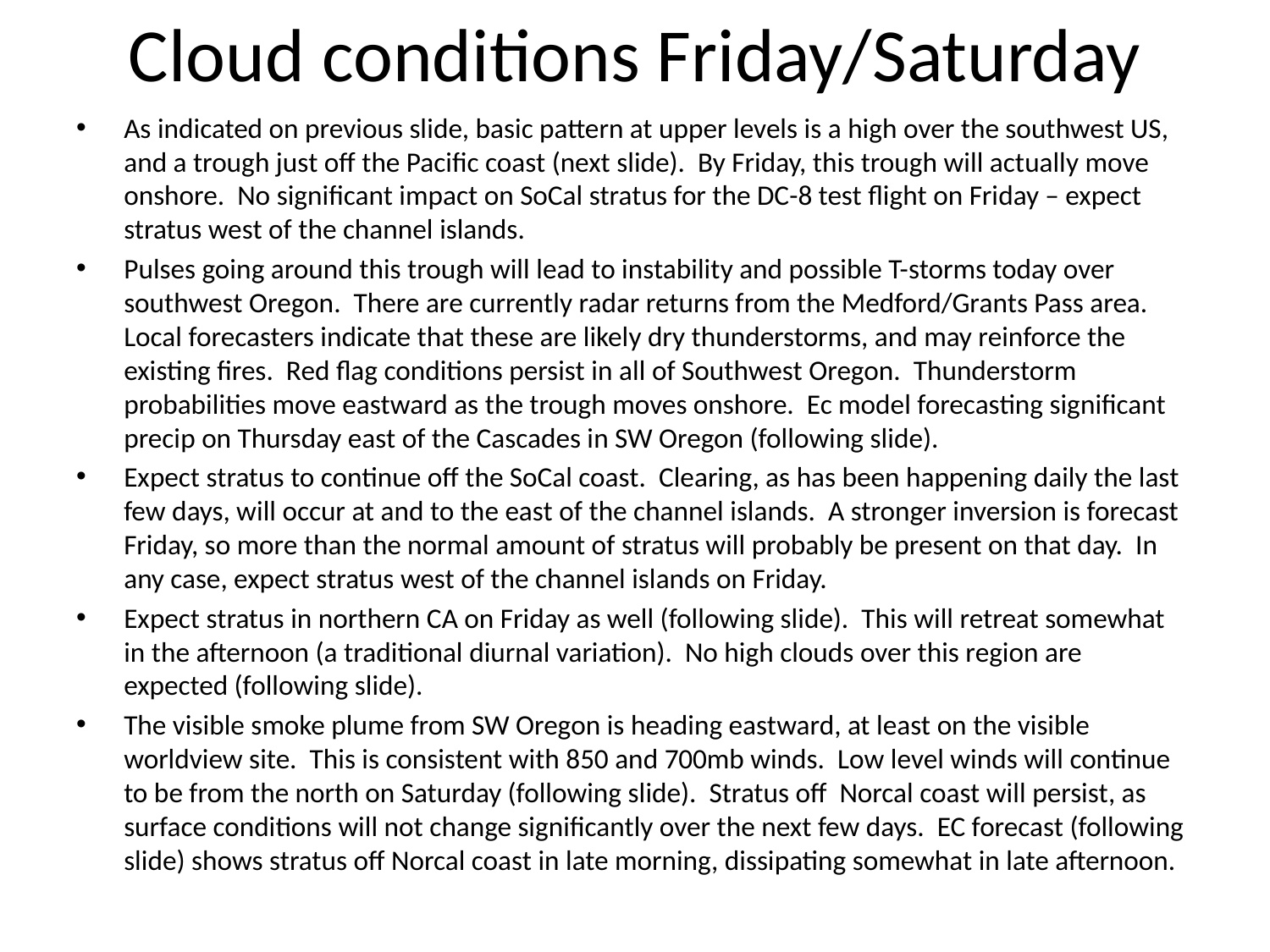

# Cloud conditions Friday/Saturday
As indicated on previous slide, basic pattern at upper levels is a high over the southwest US, and a trough just off the Pacific coast (next slide).  By Friday, this trough will actually move onshore.  No significant impact on SoCal stratus for the DC-8 test flight on Friday – expect stratus west of the channel islands.
Pulses going around this trough will lead to instability and possible T-storms today over southwest Oregon.  There are currently radar returns from the Medford/Grants Pass area.  Local forecasters indicate that these are likely dry thunderstorms, and may reinforce the existing fires.  Red flag conditions persist in all of Southwest Oregon.  Thunderstorm probabilities move eastward as the trough moves onshore.  Ec model forecasting significant precip on Thursday east of the Cascades in SW Oregon (following slide).
Expect stratus to continue off the SoCal coast.  Clearing, as has been happening daily the last few days, will occur at and to the east of the channel islands.  A stronger inversion is forecast Friday, so more than the normal amount of stratus will probably be present on that day.  In any case, expect stratus west of the channel islands on Friday.
Expect stratus in northern CA on Friday as well (following slide).  This will retreat somewhat in the afternoon (a traditional diurnal variation).  No high clouds over this region are expected (following slide).
The visible smoke plume from SW Oregon is heading eastward, at least on the visible worldview site.  This is consistent with 850 and 700mb winds.  Low level winds will continue to be from the north on Saturday (following slide).  Stratus off  Norcal coast will persist, as surface conditions will not change significantly over the next few days.  EC forecast (following slide) shows stratus off Norcal coast in late morning, dissipating somewhat in late afternoon.